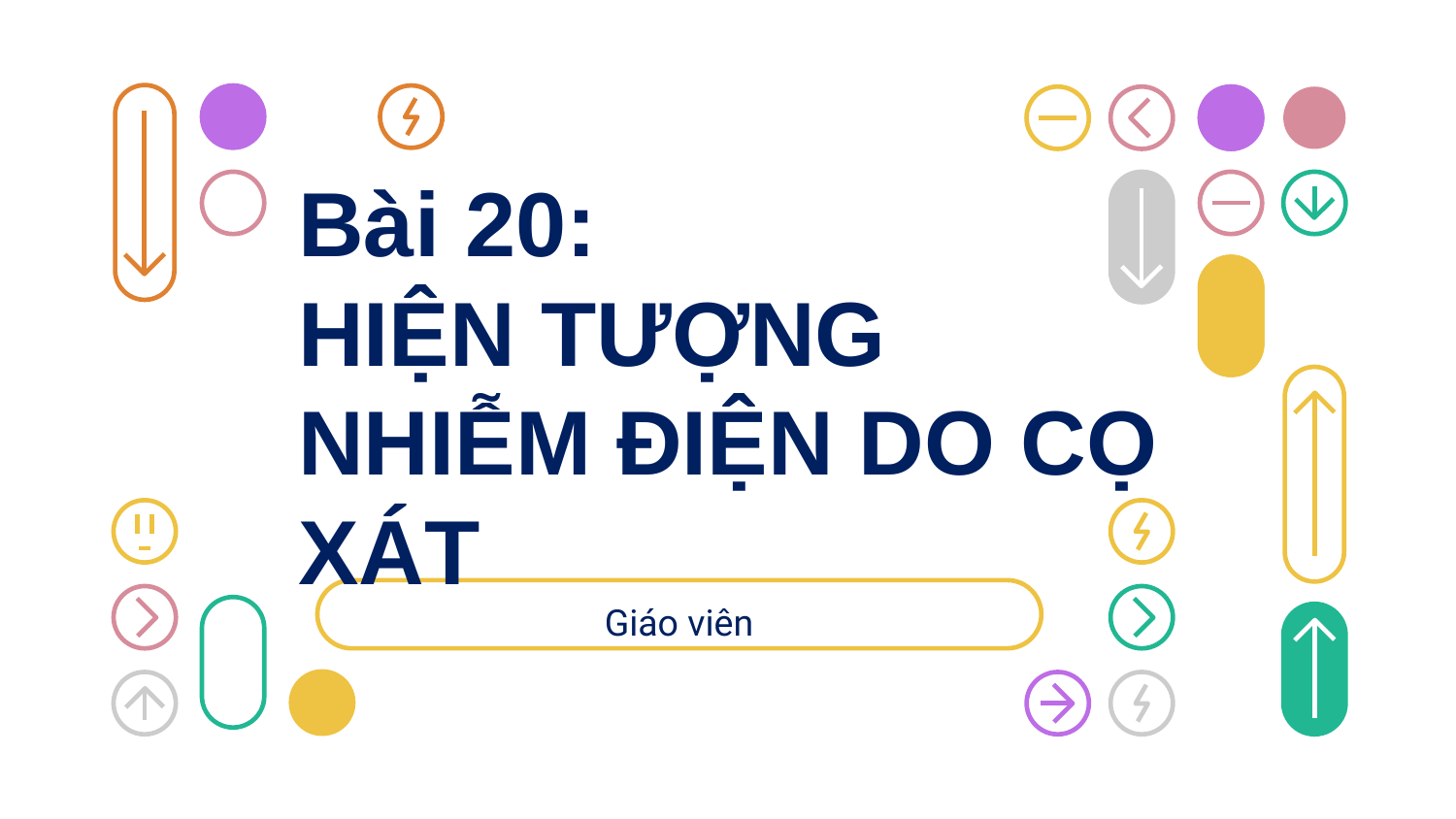

# Bài 20: HIỆN TƯỢNG NHIỄM ĐIỆN DO CỌ XÁT

Giáo viên